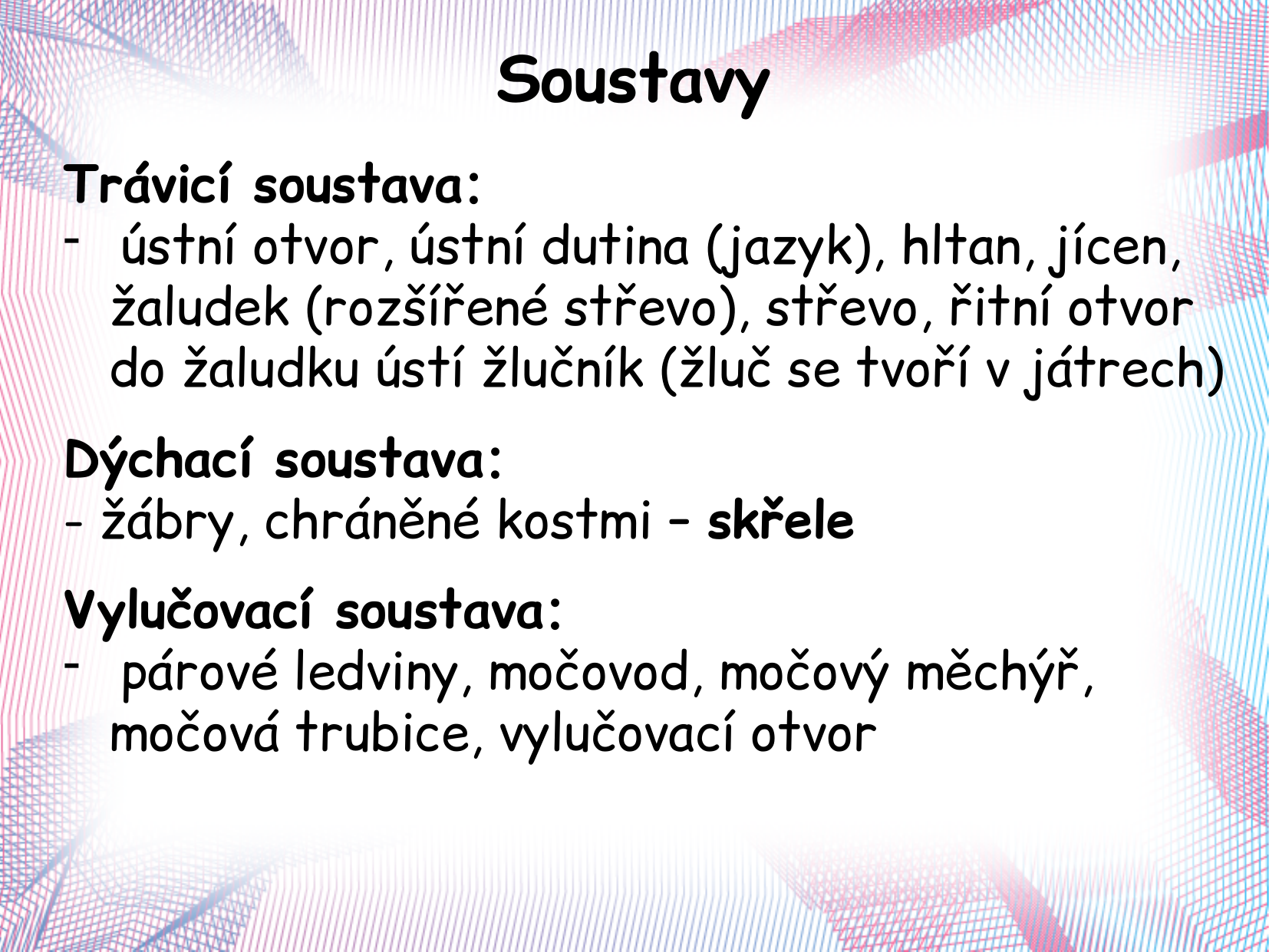

Soustavy
Trávicí soustava:
ústní otvor, ústní dutina (jazyk), hltan, jícen,
   žaludek (rozšířené střevo), střevo, řitní otvor
   do žaludku ústí žlučník (žluč se tvoří v játrech)

Dýchací soustava:
- žábry, chráněné kostmi – skřele

Vylučovací soustava:
párové ledviny, močovod, močový měchýř,
   močová trubice, vylučovací otvor